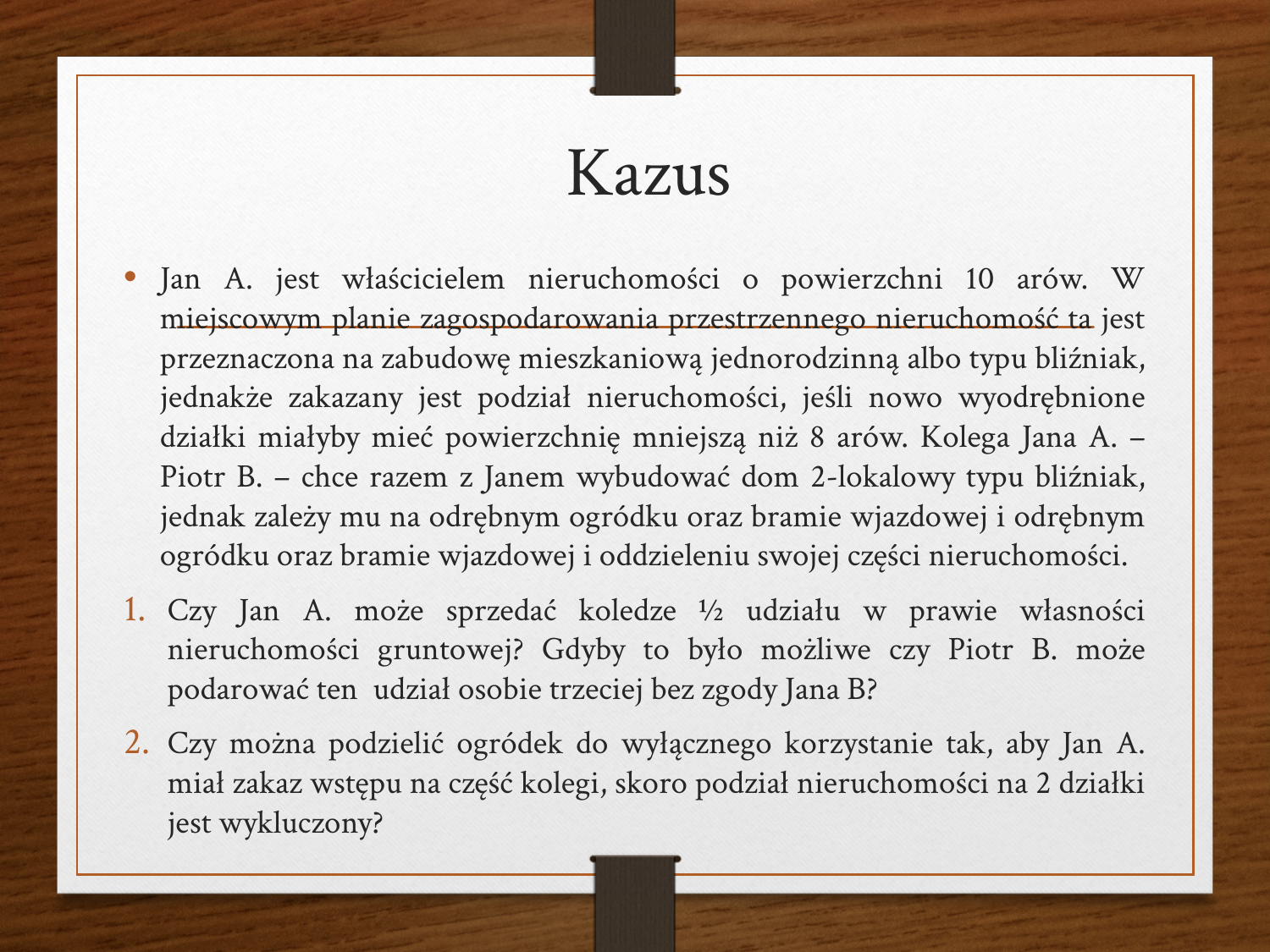

# Kazus
Jan A. jest właścicielem nieruchomości o powierzchni 10 arów. W miejscowym planie zagospodarowania przestrzennego nieruchomość ta jest przeznaczona na zabudowę mieszkaniową jednorodzinną albo typu bliźniak, jednakże zakazany jest podział nieruchomości, jeśli nowo wyodrębnione działki miałyby mieć powierzchnię mniejszą niż 8 arów. Kolega Jana A. – Piotr B. – chce razem z Janem wybudować dom 2-lokalowy typu bliźniak, jednak zależy mu na odrębnym ogródku oraz bramie wjazdowej i odrębnym ogródku oraz bramie wjazdowej i oddzieleniu swojej części nieruchomości.
Czy Jan A. może sprzedać koledze ½ udziału w prawie własności nieruchomości gruntowej? Gdyby to było możliwe czy Piotr B. może podarować ten  udział osobie trzeciej bez zgody Jana B?
Czy można podzielić ogródek do wyłącznego korzystanie tak, aby Jan A. miał zakaz wstępu na część kolegi, skoro podział nieruchomości na 2 działki jest wykluczony?